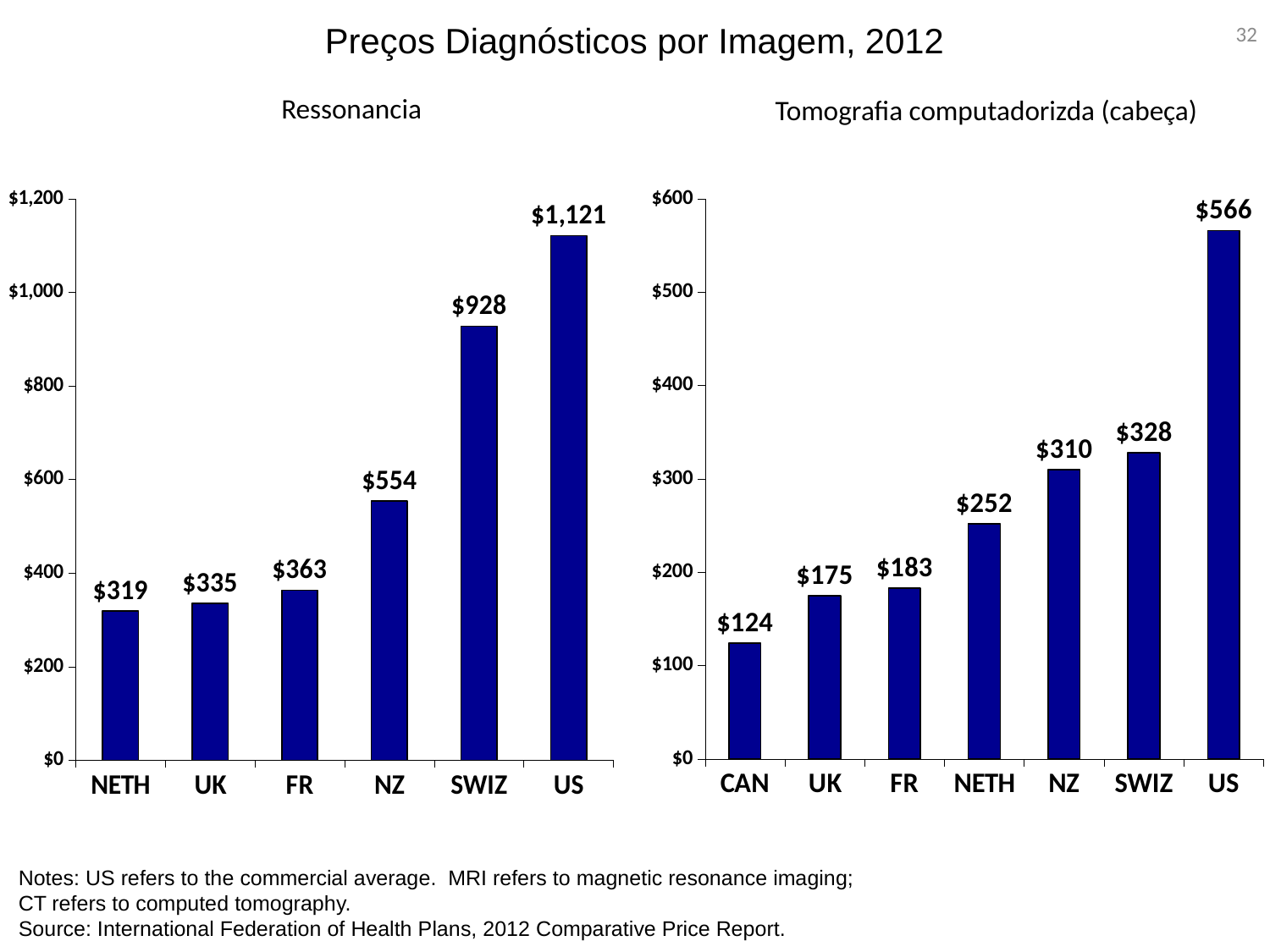

32
# Preços Diagnósticos por Imagem, 2012
Ressonancia
Tomografia computadorizda (cabeça)

### Chart

| Category |  |
|---|---|
| CAN | 124.0 |
| UK | 175.0 |
| FR | 183.0 |
| NETH | 252.0 |
| NZ | 310.0 |
| SWIZ | 328.0 |
| US | 566.0 |

### Chart

| Category |  |
|---|---|
| NETH | 319.0 |
| UK | 335.0 |
| FR | 363.0 |
| NZ | 554.0 |
| SWIZ | 928.0 |
| US | 1121.0 |
Notes: US refers to the commercial average.  MRI refers to magnetic resonance imaging;
CT refers to computed tomography.
Source: International Federation of Health Plans, 2012 Comparative Price Report.